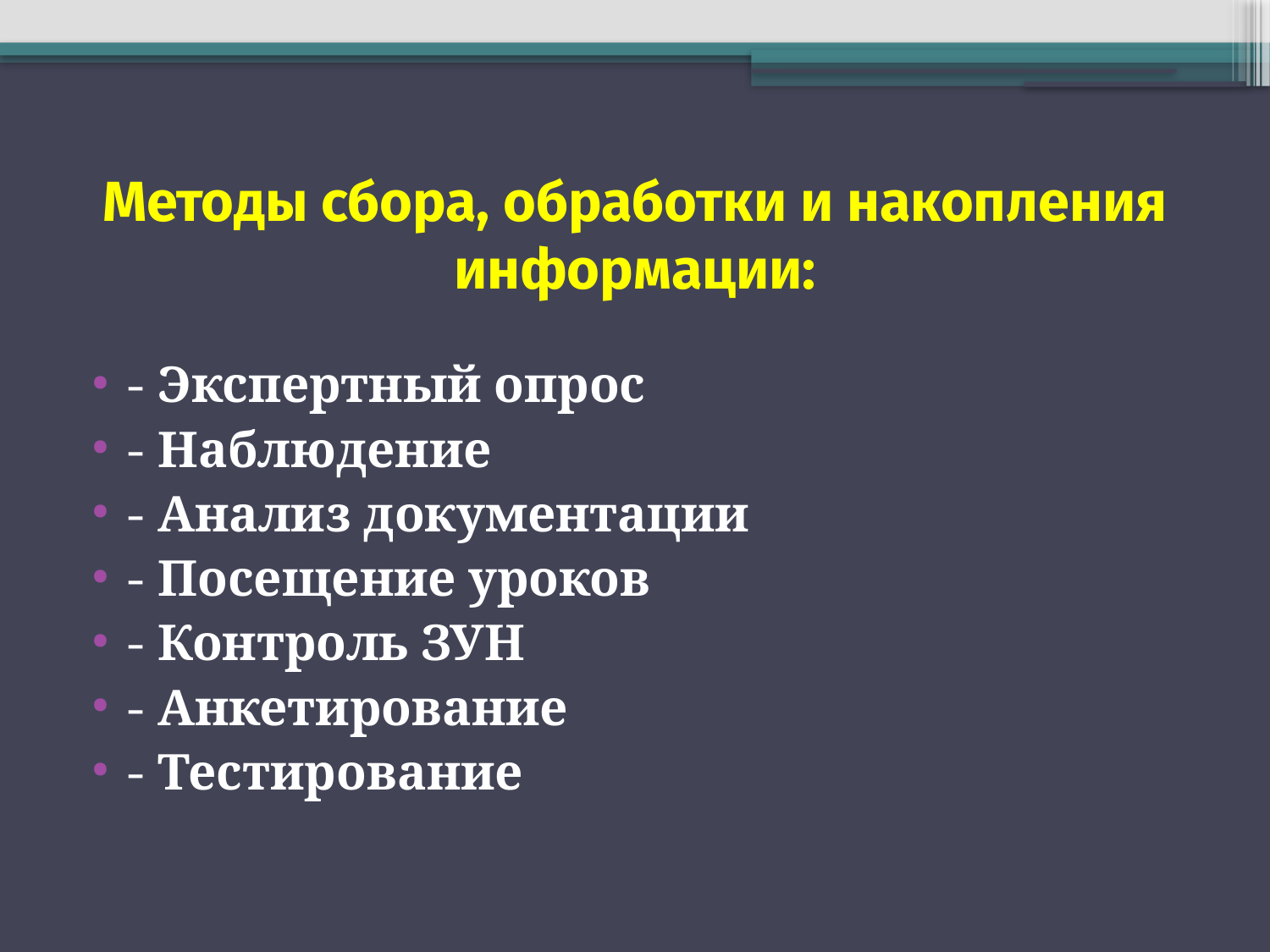

# Методы сбора, обработки и накопления информации:
- Экспертный опрос
- Наблюдение
- Анализ документации
- Посещение уроков
- Контроль ЗУН
- Анкетирование
- Тестирование